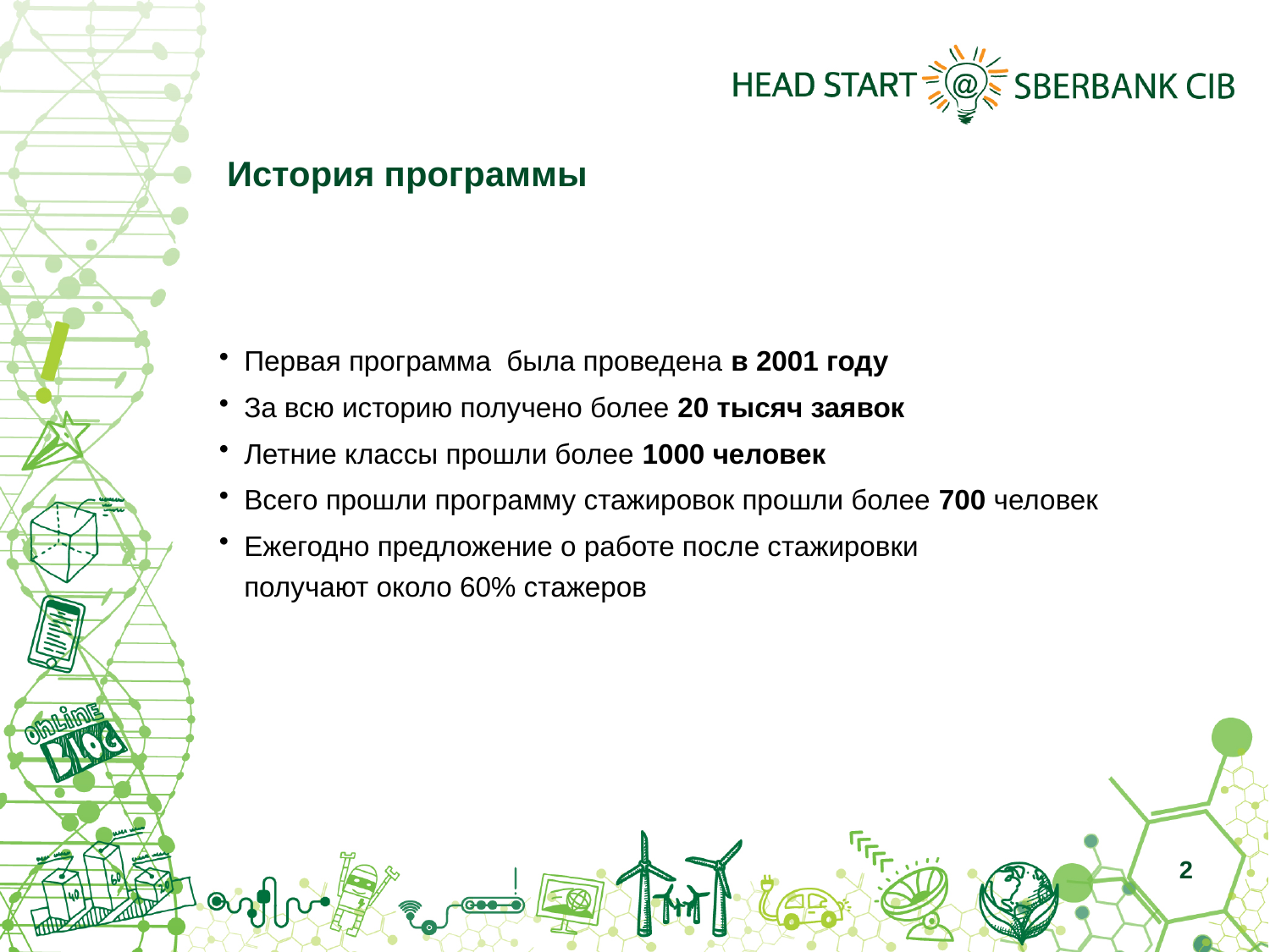

История программы
Первая программа  была проведена в 2001 году
За всю историю получено более 20 тысяч заявок
Летние классы прошли более 1000 человек
Всего прошли программу стажировок прошли более 700 человек
Ежегодно предложение о работе после стажировки
получают около 60% стажеров

Закрытие  стартовых позиций (при наличии вакансий)